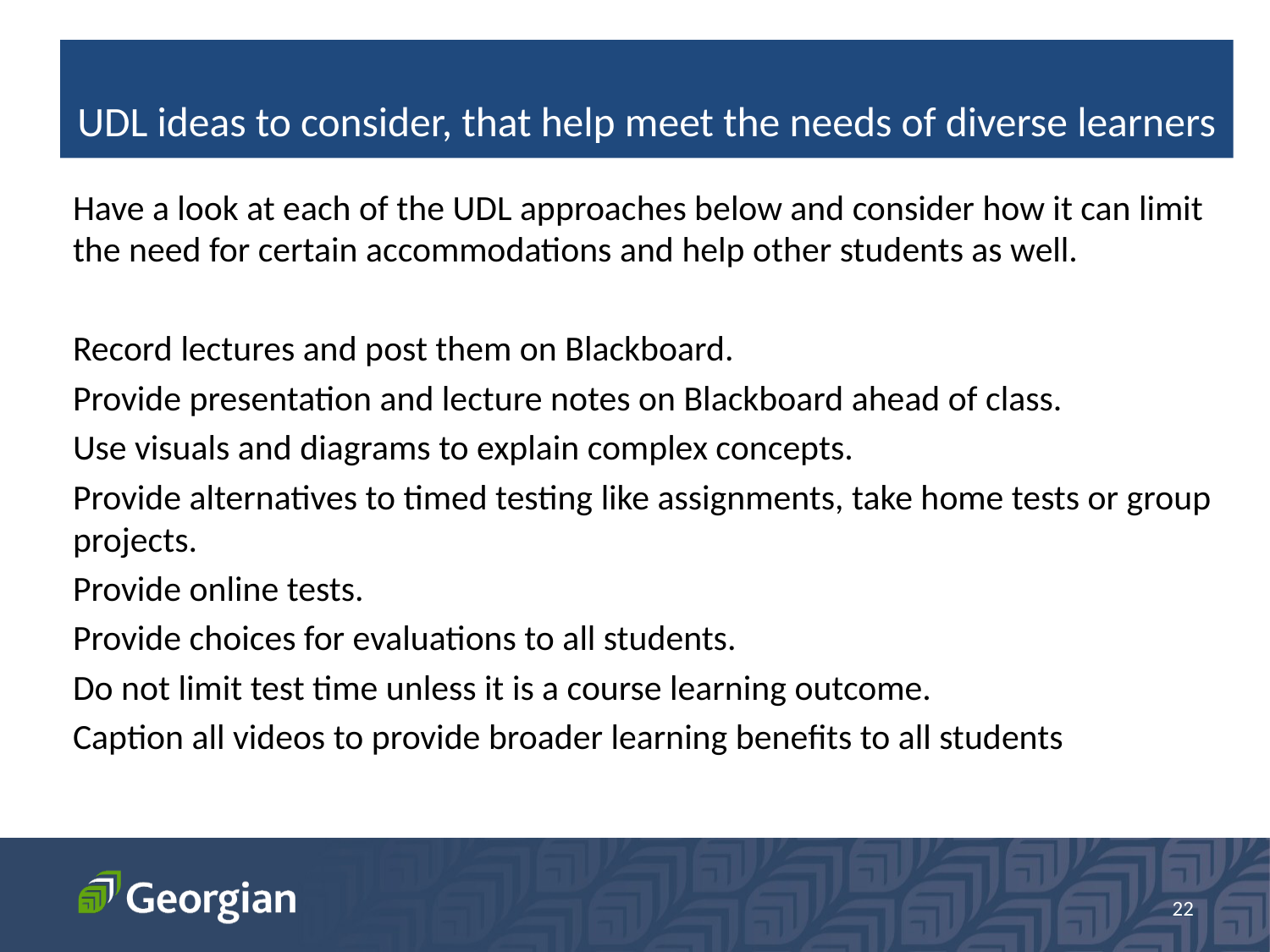

UDL ideas to consider, that help meet the needs of diverse learners

Have a look at each of the UDL approaches below and consider how it can limit the need for certain accommodations and help other students as well.

Record lectures and post them on Blackboard.
Provide presentation and lecture notes on Blackboard ahead of class.
Use visuals and diagrams to explain complex concepts.
Provide alternatives to timed testing like assignments, take home tests or group projects.
Provide online tests.
Provide choices for evaluations to all students.
Do not limit test time unless it is a course learning outcome.
Caption all videos to provide broader learning benefits to all students

22